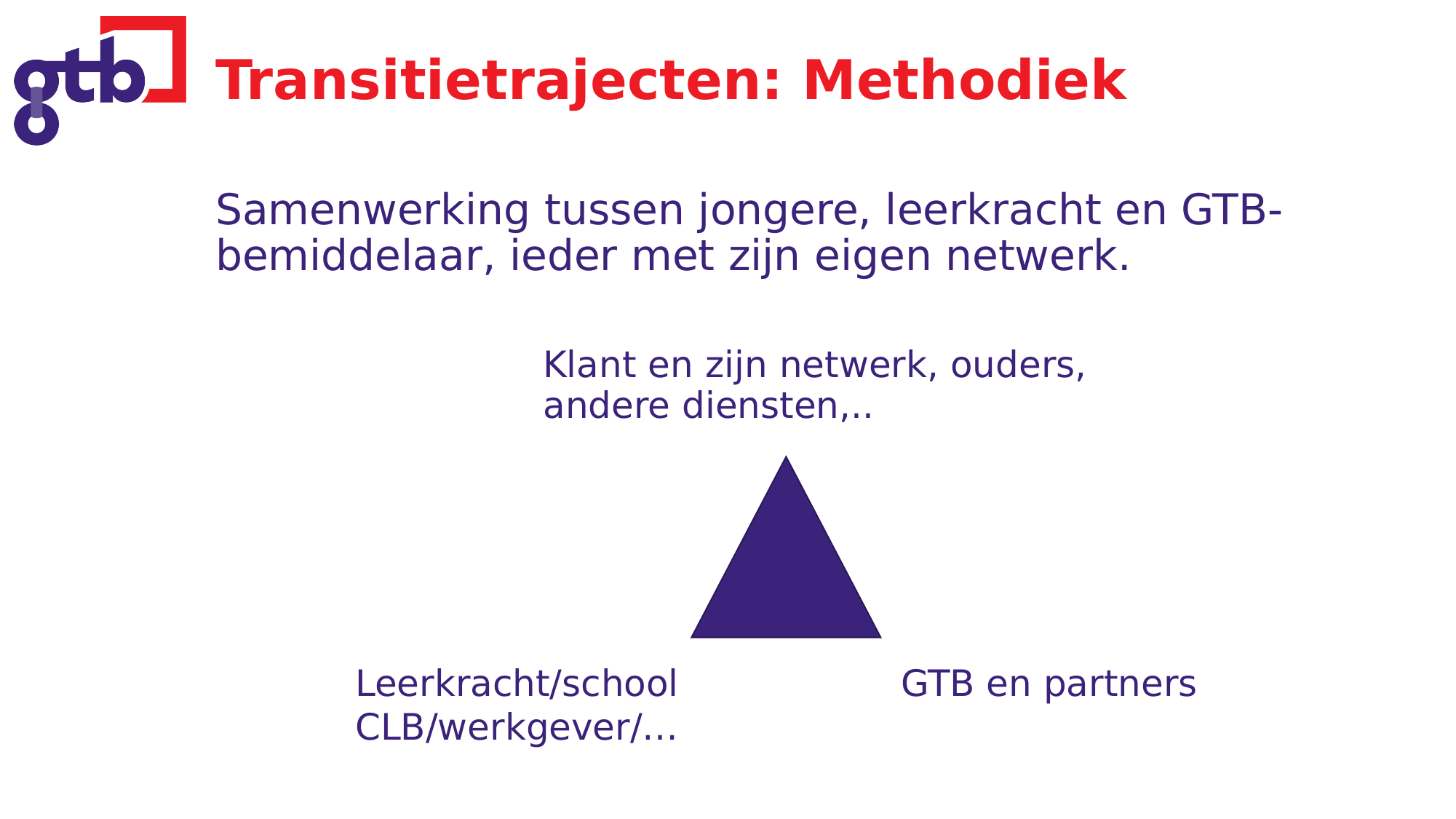

# Transitietrajecten: Methodiek
Samenwerking tussen jongere, leerkracht en GTB-bemiddelaar, ieder met zijn eigen netwerk.
			Klant en zijn netwerk, ouders,
			andere diensten,..

Leerkracht/school			GTB en partners
CLB/werkgever/…